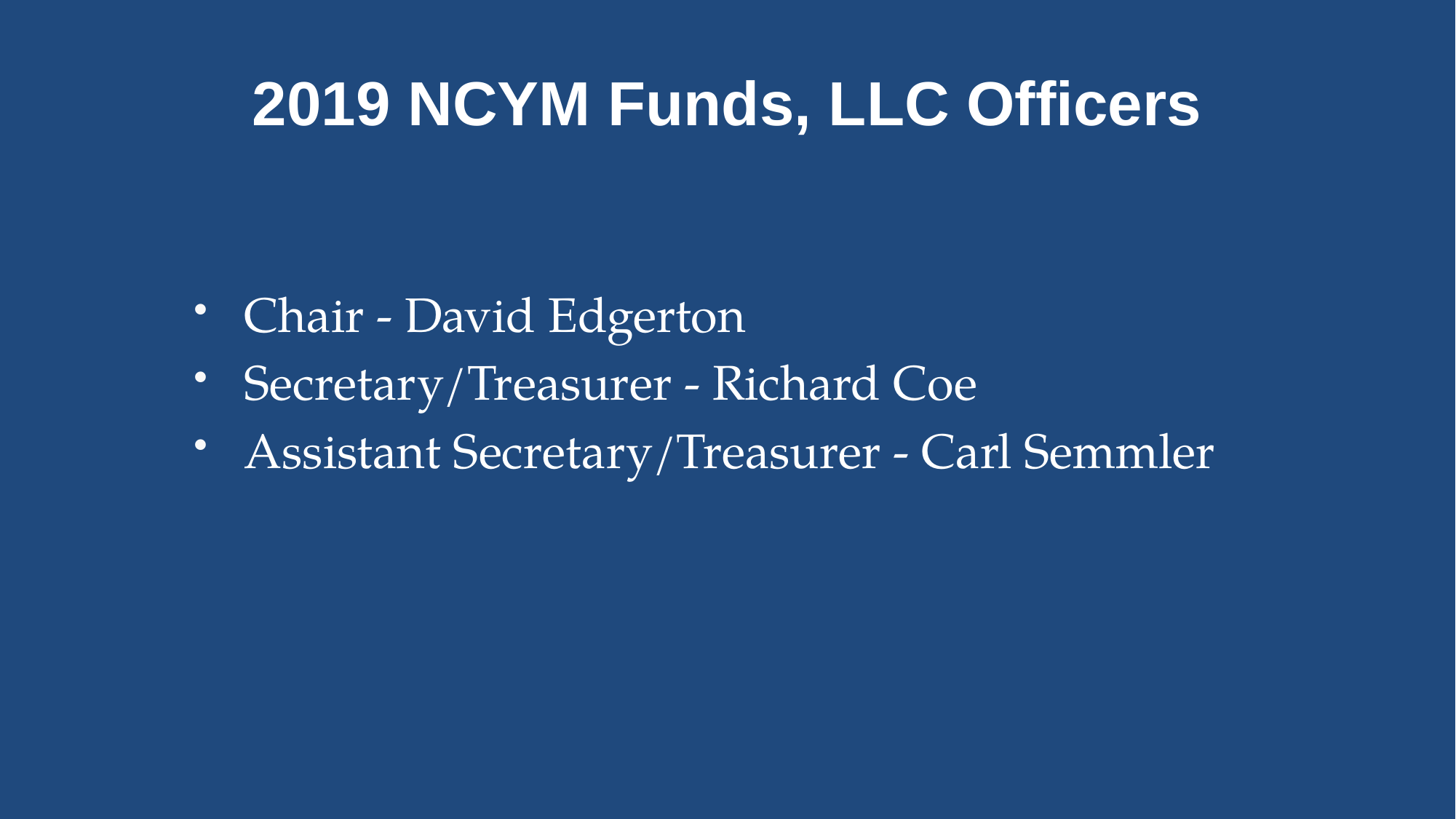

# 2019 NCYM Funds, LLC Officers

Chair - David Edgerton
Secretary/Treasurer - Richard Coe
Assistant Secretary/Treasurer - Carl Semmler